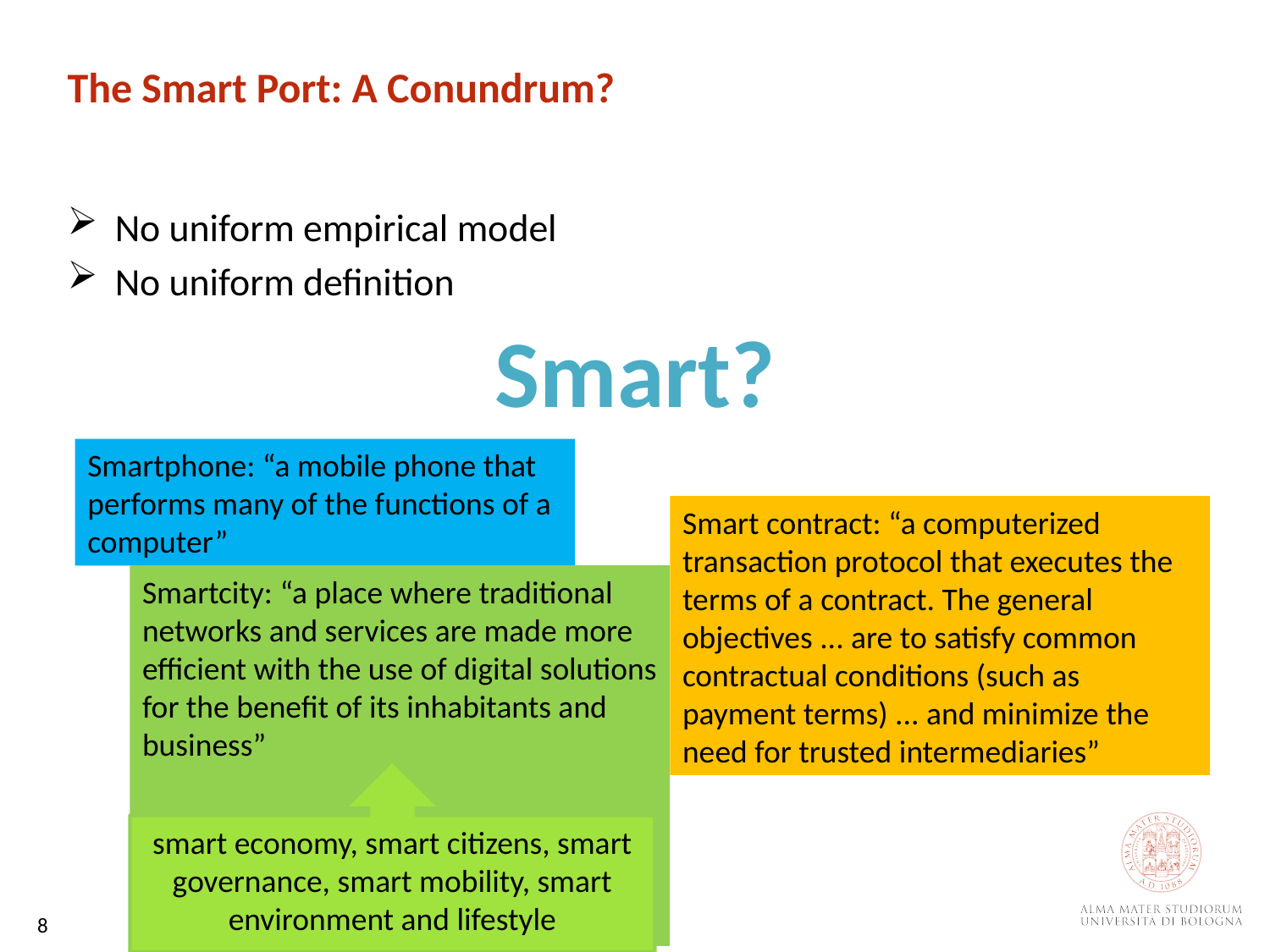

The Smart Port: A Conundrum?
No uniform empirical model
No uniform definition

Smart?
Smartphone: “a mobile phone that performs many of the functions of a computer”
Smart contract: “a computerized transaction protocol that executes the terms of a contract. The general objectives ... are to satisfy common contractual conditions (such as payment terms) ... and minimize the need for trusted intermediaries”
Smartcity: “a place where traditional networks and services are made more efficient with the use of digital solutions for the benefit of its inhabitants and business”

smart economy, smart citizens, smart governance, smart mobility, smart environment and lifestyle